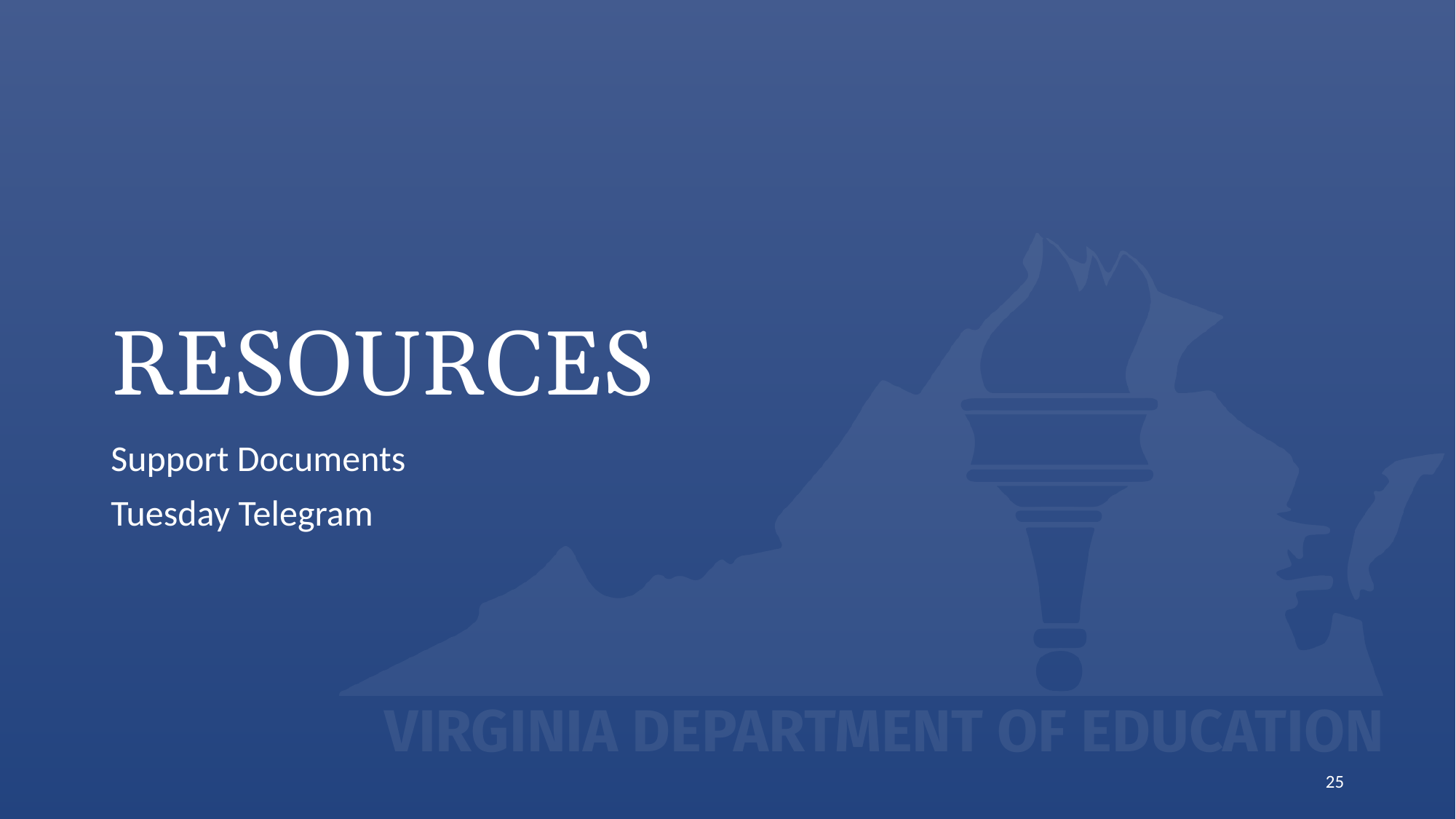

# Resources
Support Documents
Tuesday Telegram
25